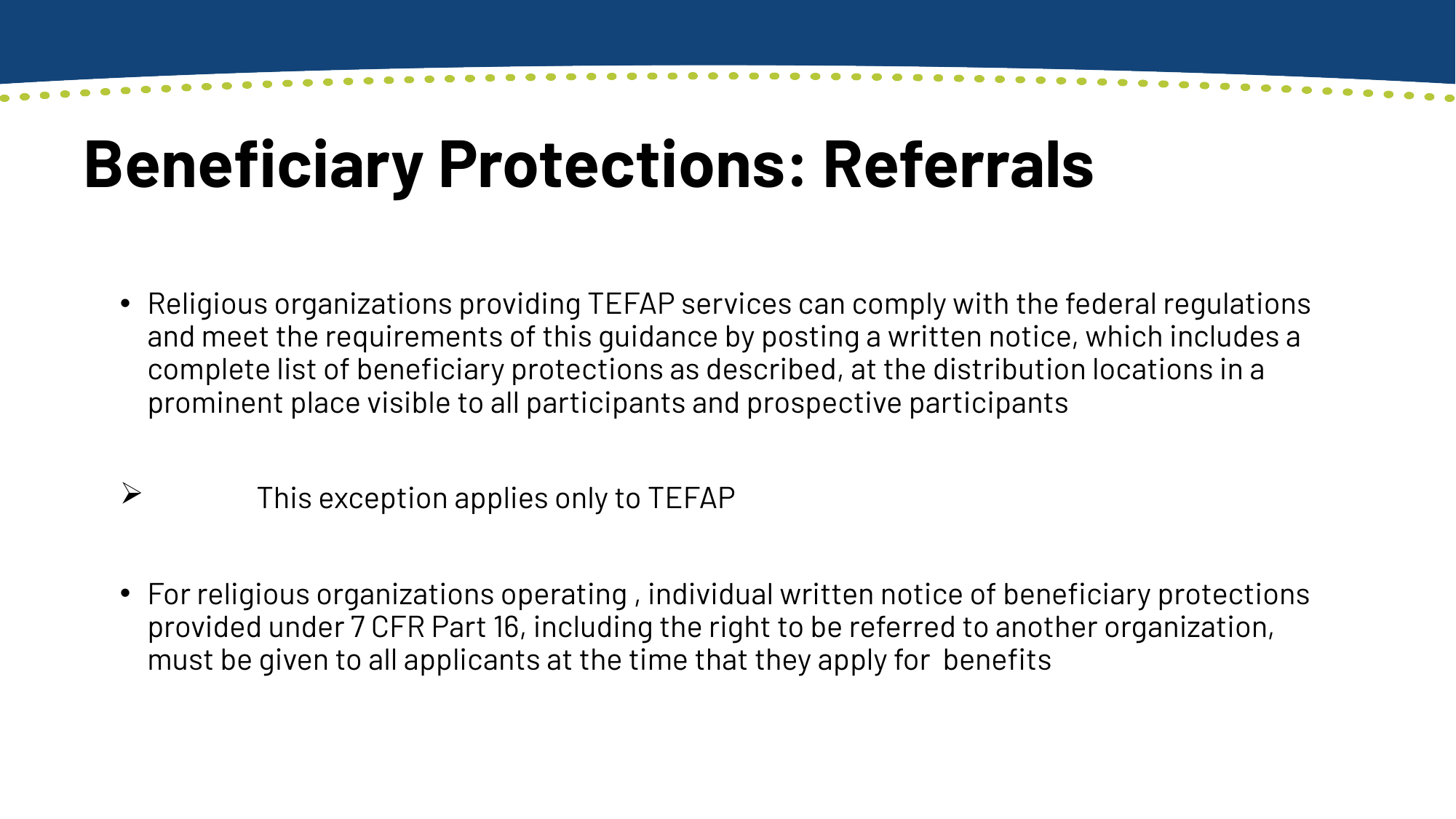

# Beneficiary Protections: Referrals
Religious organizations providing TEFAP services can comply with the federal regulations and meet the requirements of this guidance by posting a written notice, which includes a complete list of beneficiary protections as described, at the distribution locations in a prominent place visible to all participants and prospective participants

	This exception applies only to TEFAP

For religious organizations operating , individual written notice of beneficiary protections provided under 7 CFR Part 16, including the right to be referred to another organization, must be given to all applicants at the time that they apply for  benefits